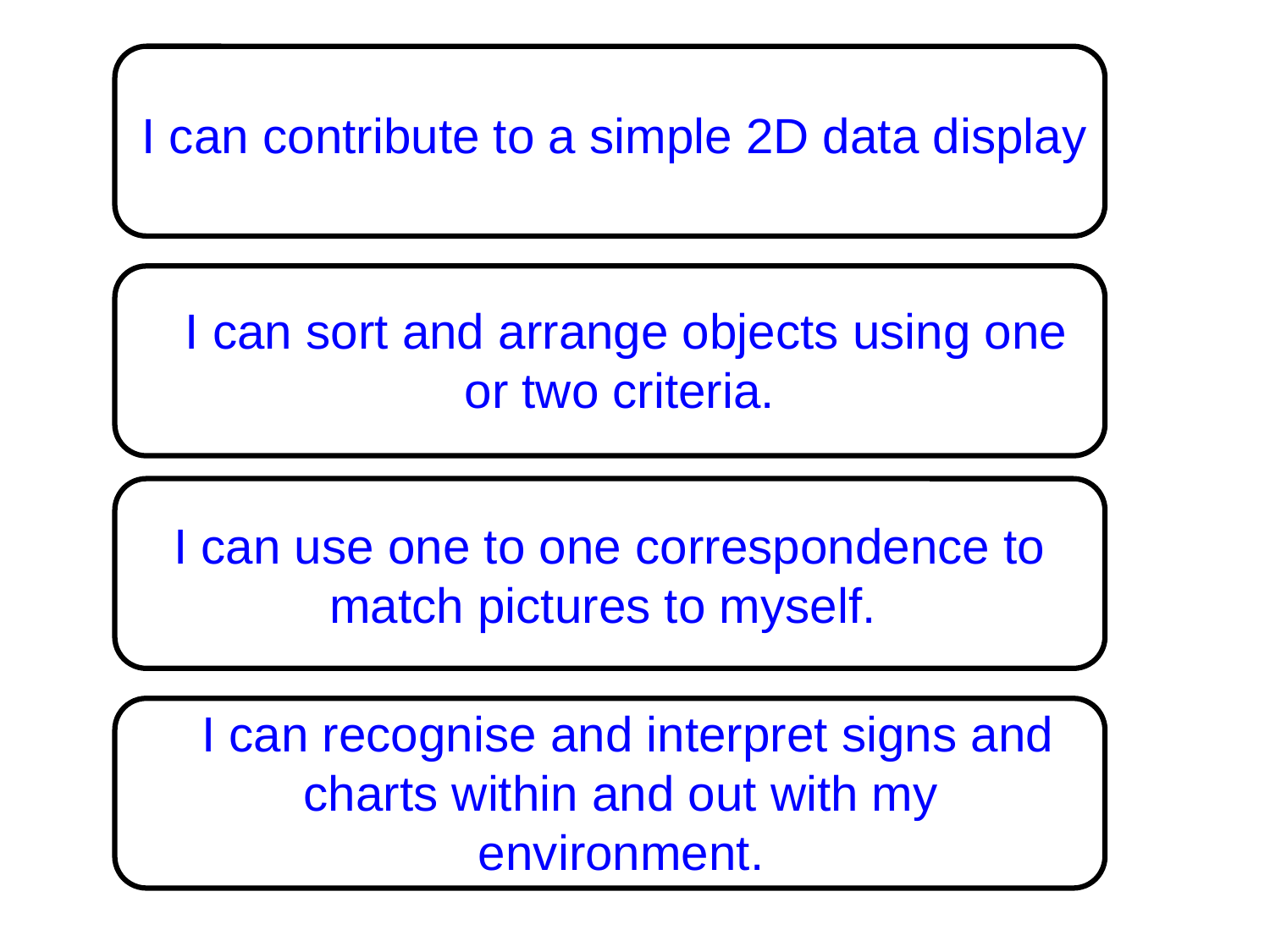

I can contribute to a simple 2D data display

 I can sort and arrange objects using one or two criteria.

 I can use one to one correspondence to match pictures to myself.

 I can recognise and interpret signs and charts within and out with my environment.